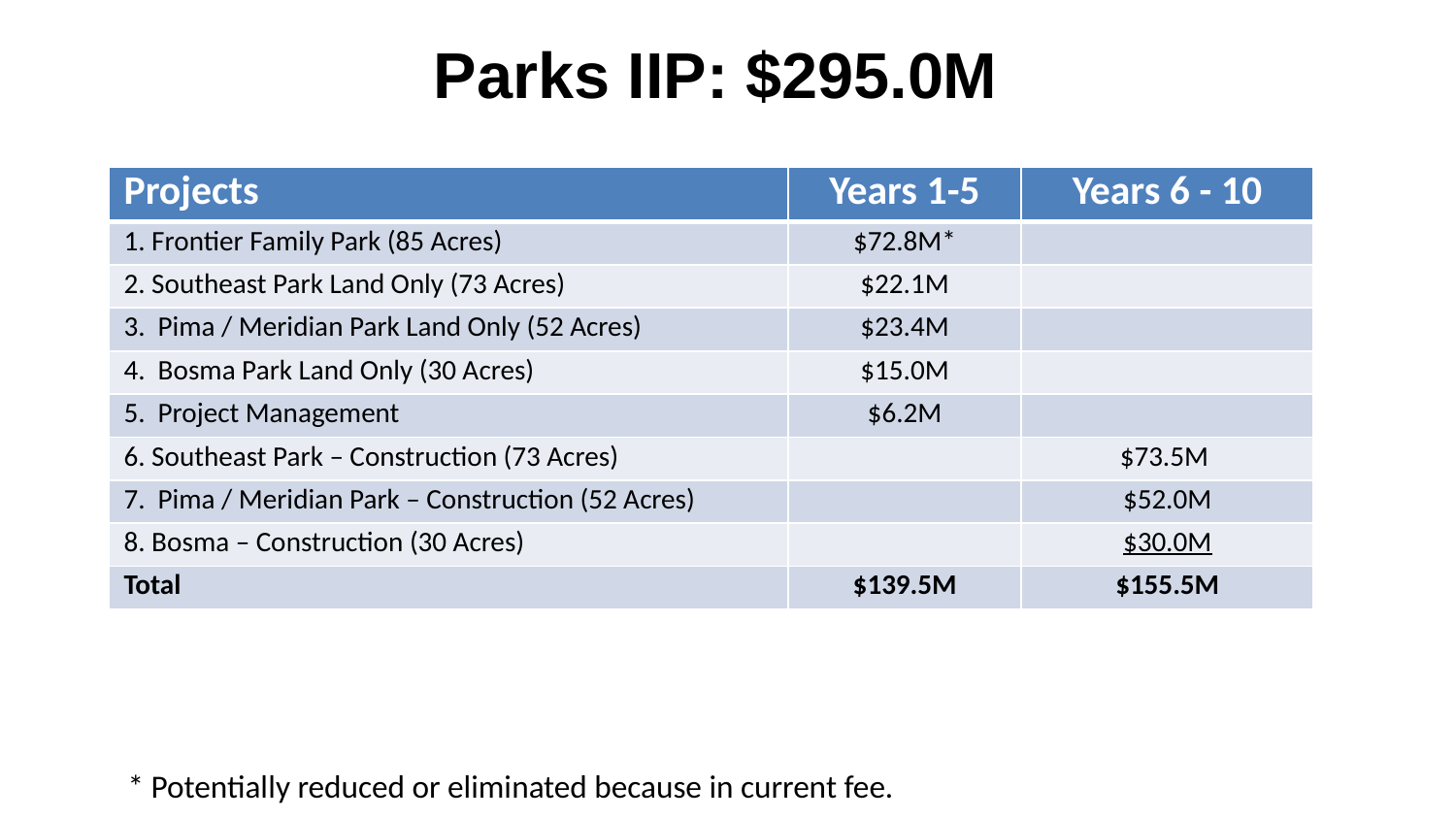

# Parks IIP: $295.0M
| Projects | Years 1-5 | Years 6 - 10 |
| --- | --- | --- |
| 1. Frontier Family Park (85 Acres) | $72.8M\* |  |
| 2. Southeast Park Land Only (73 Acres) | $22.1M |  |
| 3. Pima / Meridian Park Land Only (52 Acres) | $23.4M |  |
| 4. Bosma Park Land Only (30 Acres) | $15.0M |  |
| 5. Project Management | $6.2M |  |
| 6. Southeast Park – Construction (73 Acres) |  | $73.5M |
| 7. Pima / Meridian Park – Construction (52 Acres) |  | $52.0M |
| 8. Bosma – Construction (30 Acres) |  | $30.0M |
| Total | $139.5M | $155.5M |
* Potentially reduced or eliminated because in current fee.
34